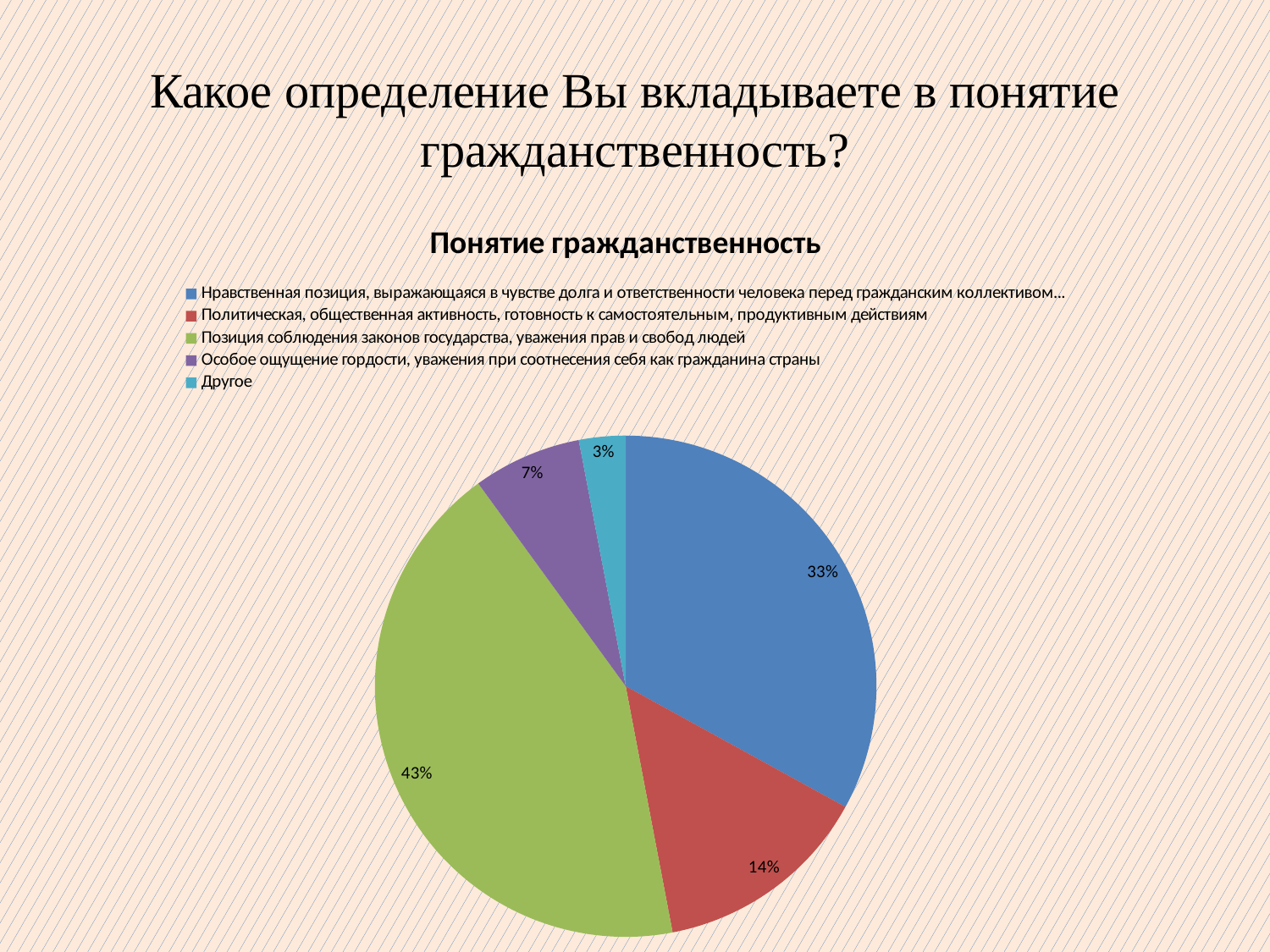

# Какое определение Вы вкладываете в понятие гражданственность?

### Chart: Понятие гражданственность

| Category |  |
|---|---|
| Нравственная позиция, выражающаяся в чувстве долга и ответственности человека перед гражданским коллективом... | 33.0 |
| Политическая, общественная активность, готовность к самостоятельным, продуктивным действиям | 14.0 |
| Позиция соблюдения законов государства, уважения прав и свобод людей | 43.0 |
| Особое ощущение гордости, уважения при соотнесения себя как гражданина страны | 7.0 |
| Другое | 3.0 |